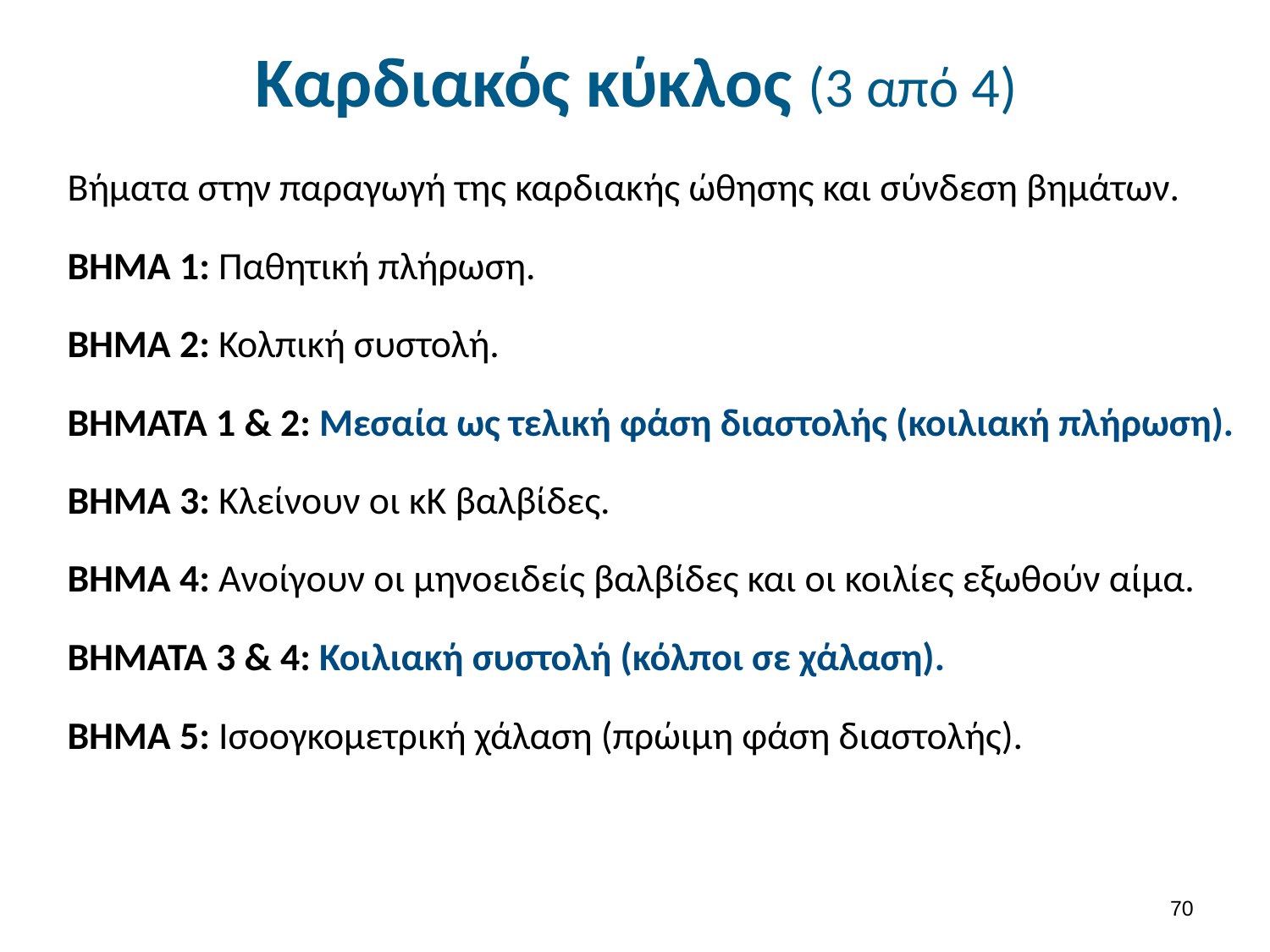

# Καρδιακός κύκλος (3 από 4)
Βήματα στην παραγωγή της καρδιακής ώθησης και σύνδεση βημάτων.
ΒΗΜΑ 1: Παθητική πλήρωση.
ΒΗΜΑ 2: Κολπική συστολή.
ΒΗΜΑΤΑ 1 & 2: Μεσαία ως τελική φάση διαστολής (κοιλιακή πλήρωση).
ΒΗΜΑ 3: Κλείνουν οι κΚ βαλβίδες.
ΒΗΜΑ 4: Ανοίγουν οι μηνοειδείς βαλβίδες και οι κοιλίες εξωθούν αίμα.
ΒΗΜΑΤΑ 3 & 4: Κοιλιακή συστολή (κόλποι σε χάλαση).
ΒΗΜΑ 5: Iσοογκομετρική χάλαση (πρώιμη φάση διαστολής).
70